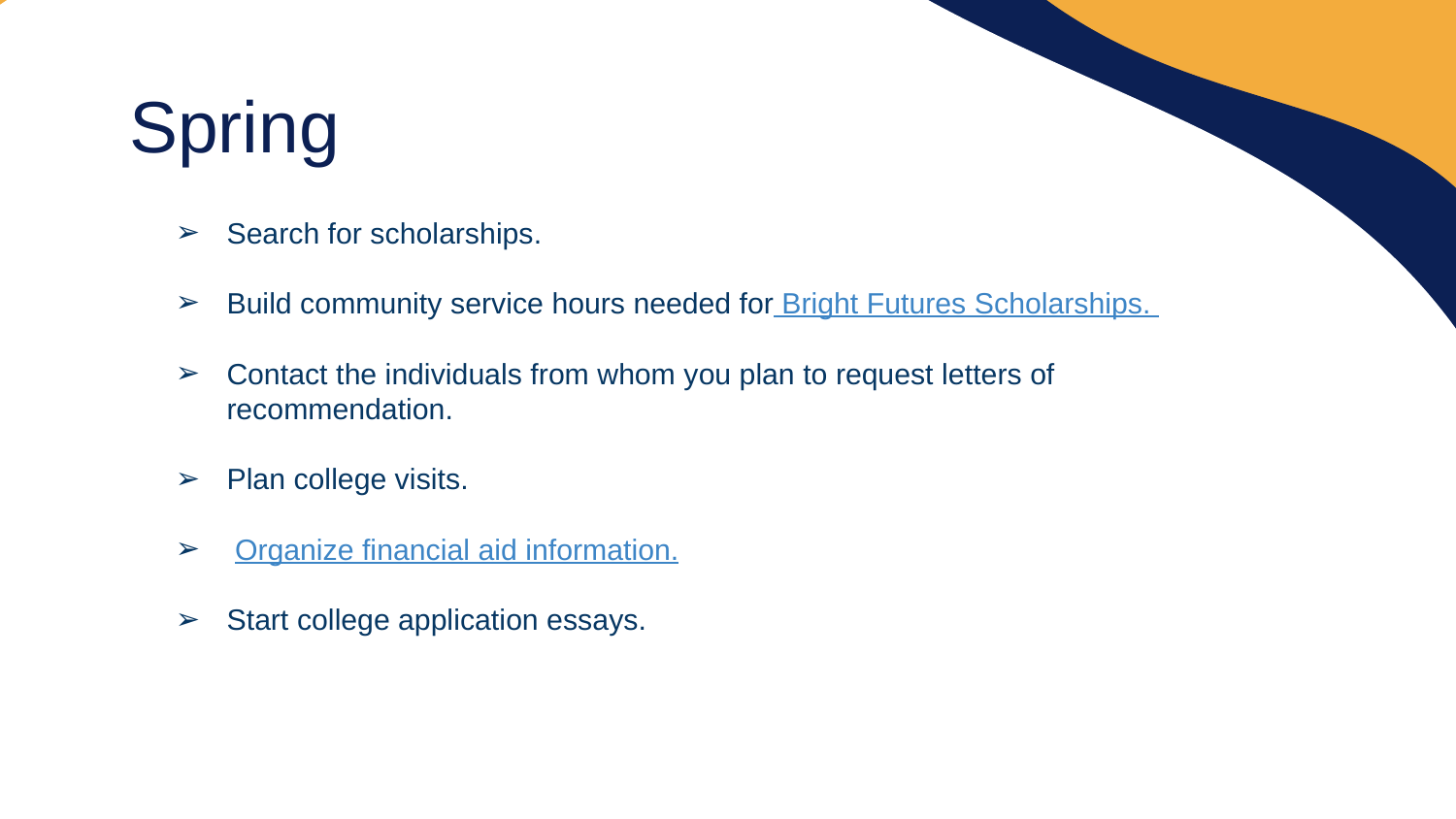

Spring
Search for scholarships.

Build community service hours needed for Bright Futures Scholarships.

Contact the individuals from whom you plan to request letters of recommendation.

Plan college visits.

 Organize financial aid information.

Start college application essays.